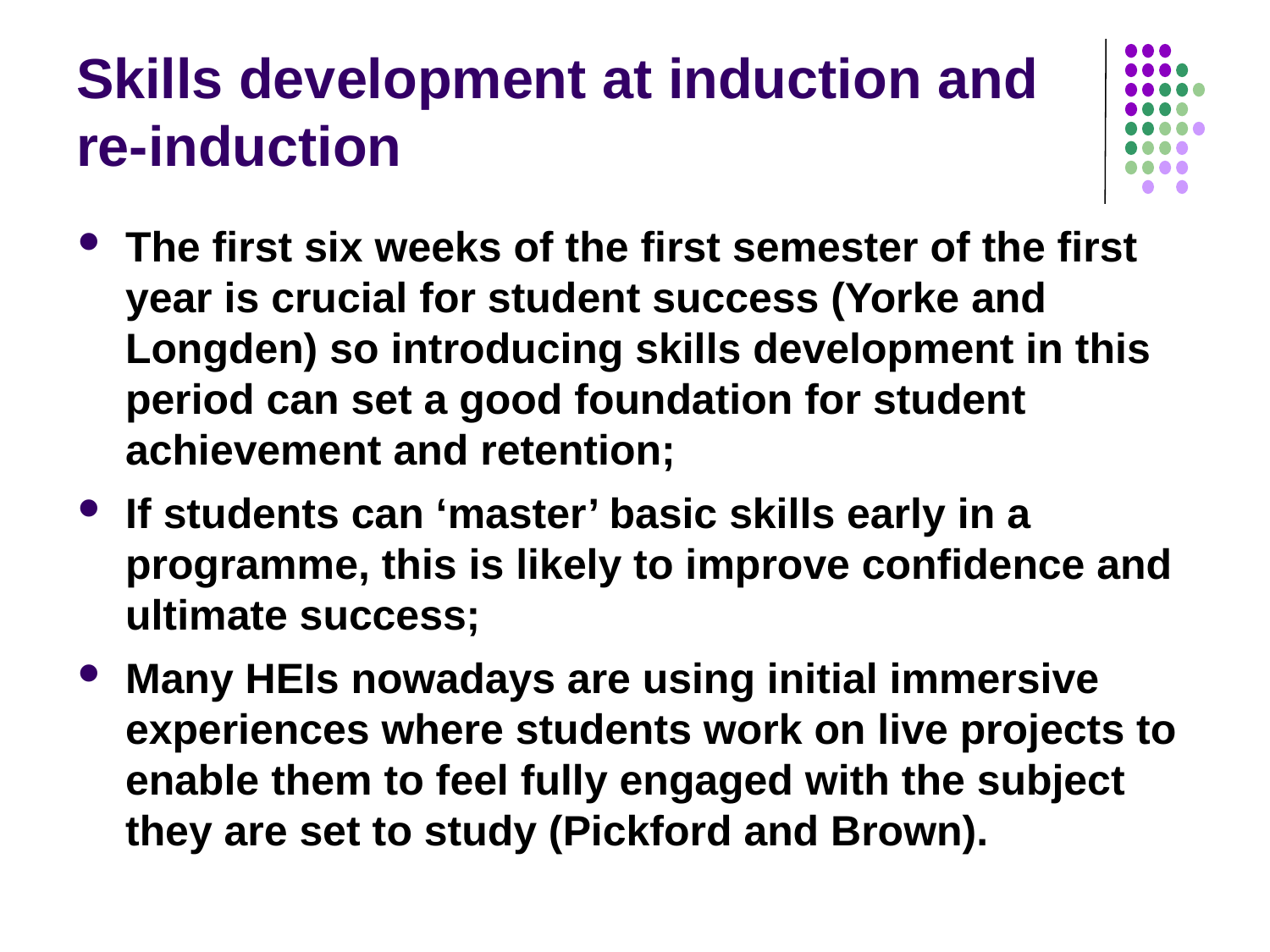

# Skills development at induction and re-induction
The first six weeks of the first semester of the first year is crucial for student success (Yorke and Longden) so introducing skills development in this period can set a good foundation for student achievement and retention;
If students can ‘master’ basic skills early in a programme, this is likely to improve confidence and ultimate success;
Many HEIs nowadays are using initial immersive experiences where students work on live projects to enable them to feel fully engaged with the subject they are set to study (Pickford and Brown).